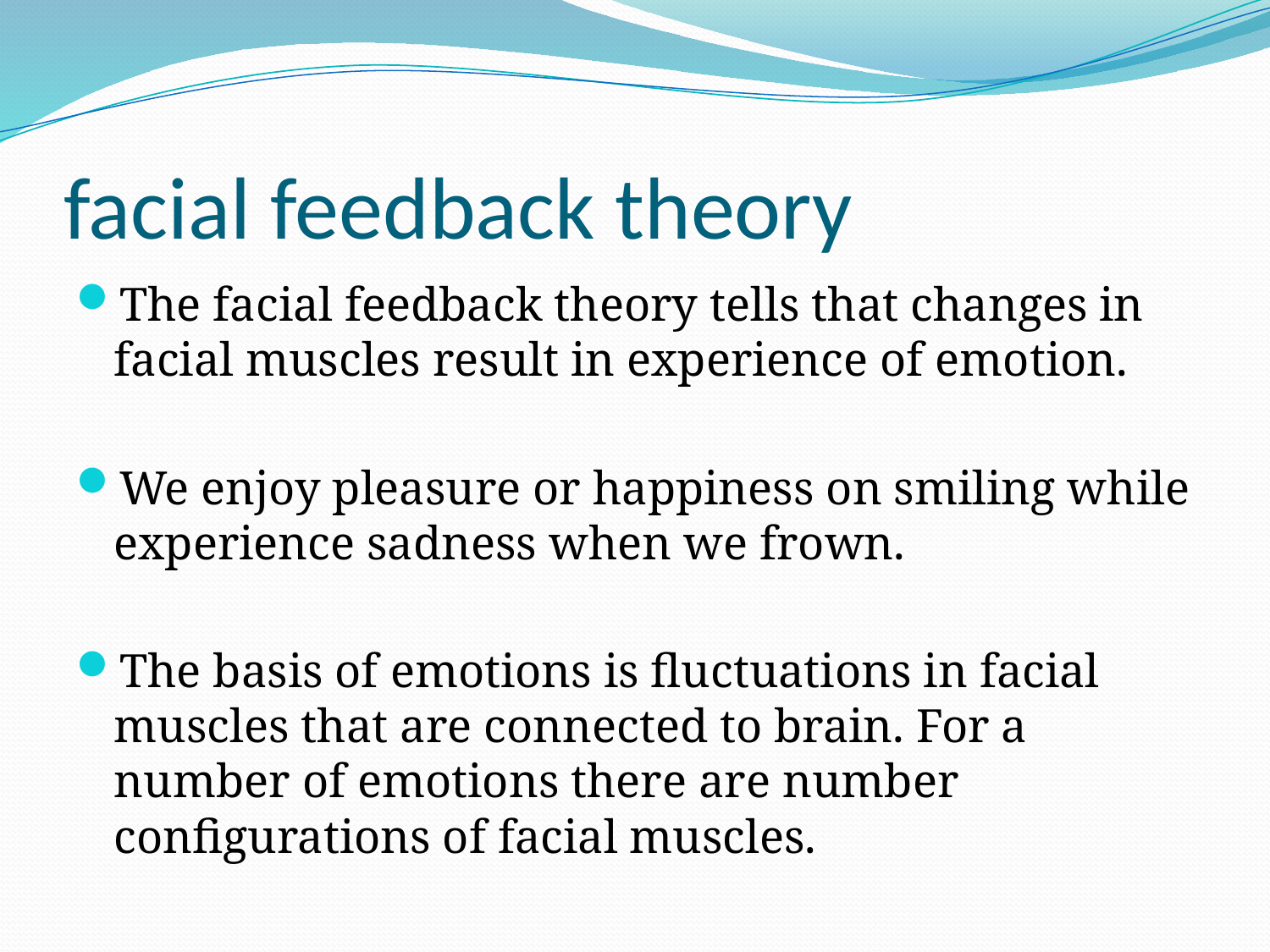

# facial feedback theory
The facial feedback theory tells that changes in facial muscles result in experience of emotion.

We enjoy pleasure or happiness on smiling while experience sadness when we frown.

The basis of emotions is fluctuations in facial muscles that are connected to brain. For a number of emotions there are number configurations of facial muscles.